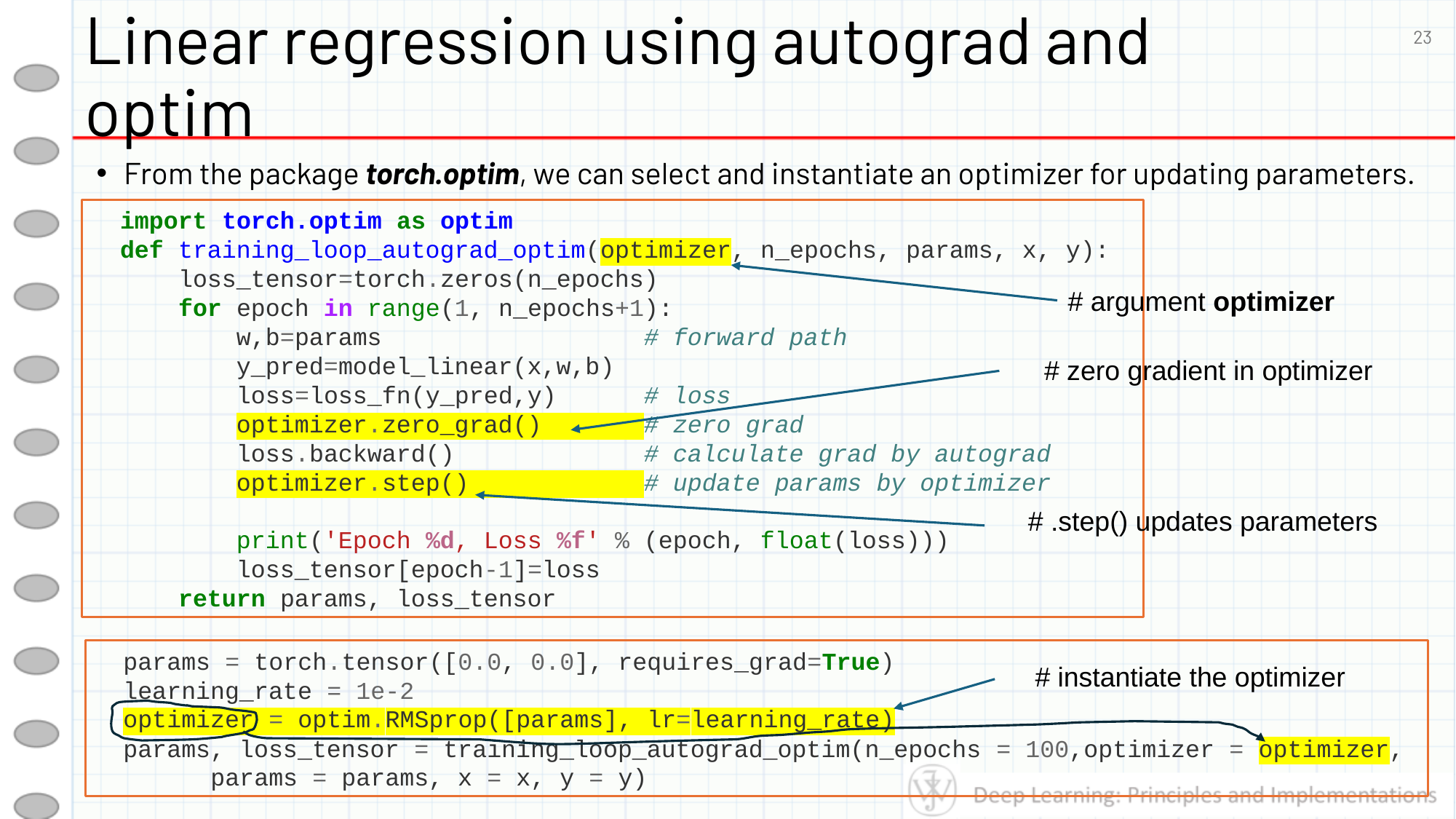

# Linear regression using autograd and optim
23
From the package torch.optim, we can select and instantiate an optimizer for updating parameters.
import torch.optim as optim
def training_loop_autograd_optim(optimizer, n_epochs, params, x, y):
    loss_tensor=torch.zeros(n_epochs)
    for epoch in range(1, n_epochs+1):
        w,b=params                  # forward path
        y_pred=model_linear(x,w,b)
        loss=loss_fn(y_pred,y)      # loss
        optimizer.zero_grad()       # zero grad
        loss.backward()             # calculate grad by autograd
        optimizer.step()            # update params by optimizer

        print('Epoch %d, Loss %f' % (epoch, float(loss)))
        loss_tensor[epoch-1]=loss
    return params, loss_tensor
# argument optimizer
# zero gradient in optimizer
# .step() updates parameters
params = torch.tensor([0.0, 0.0], requires_grad=True)
learning_rate = 1e-2
optimizer = optim.RMSprop([params], lr=learning_rate)
params, loss_tensor = training_loop_autograd_optim(n_epochs = 100,optimizer = optimizer,
      params = params, x = x, y = y)
# instantiate the optimizer